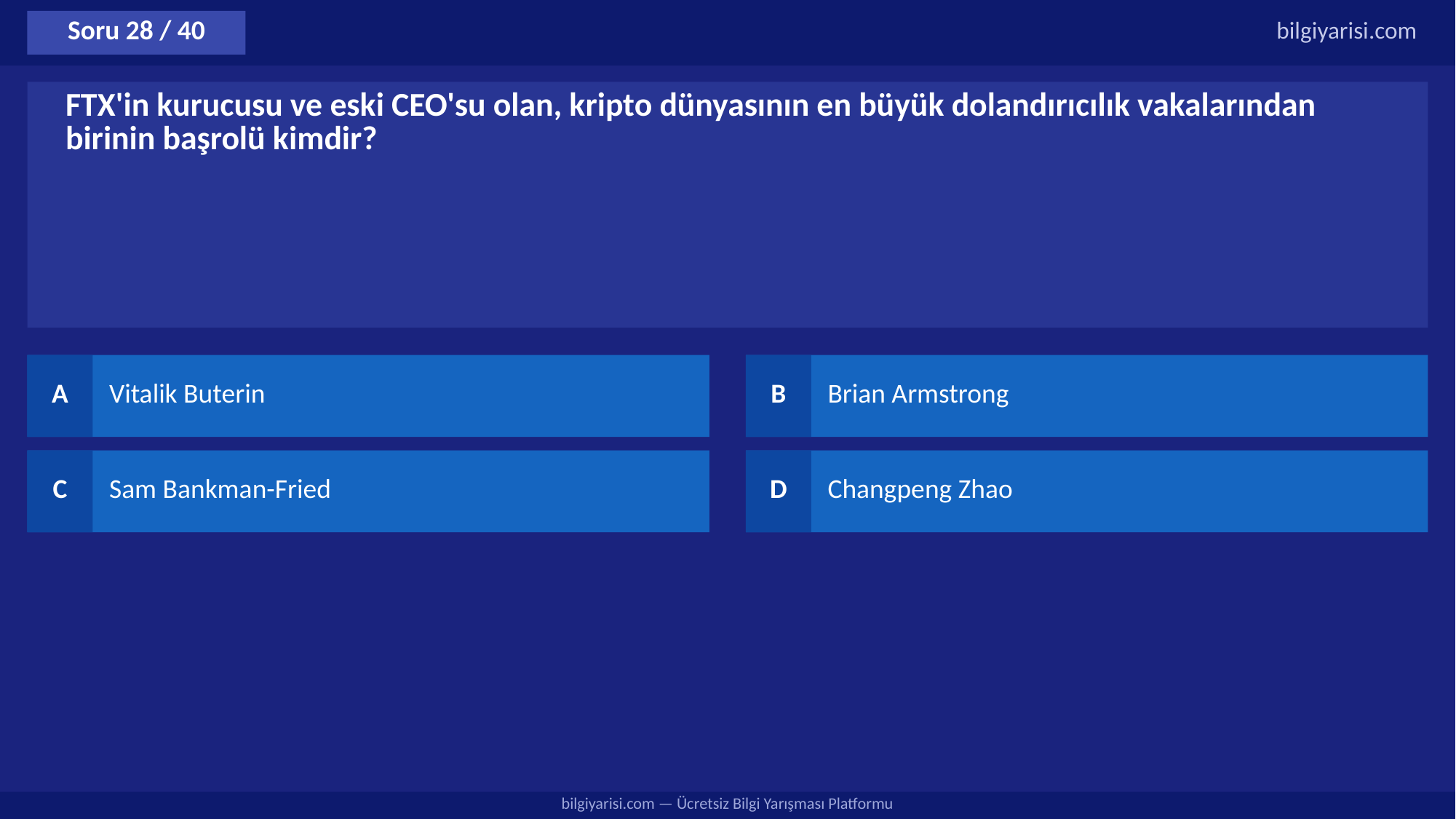

Soru 28 / 40
bilgiyarisi.com

FTX'in kurucusu ve eski CEO'su olan, kripto dünyasının en büyük dolandırıcılık vakalarından birinin başrolü kimdir?

A
Vitalik Buterin

B
Brian Armstrong

C
Sam Bankman-Fried

D
Changpeng Zhao
bilgiyarisi.com — Ücretsiz Bilgi Yarışması Platformu